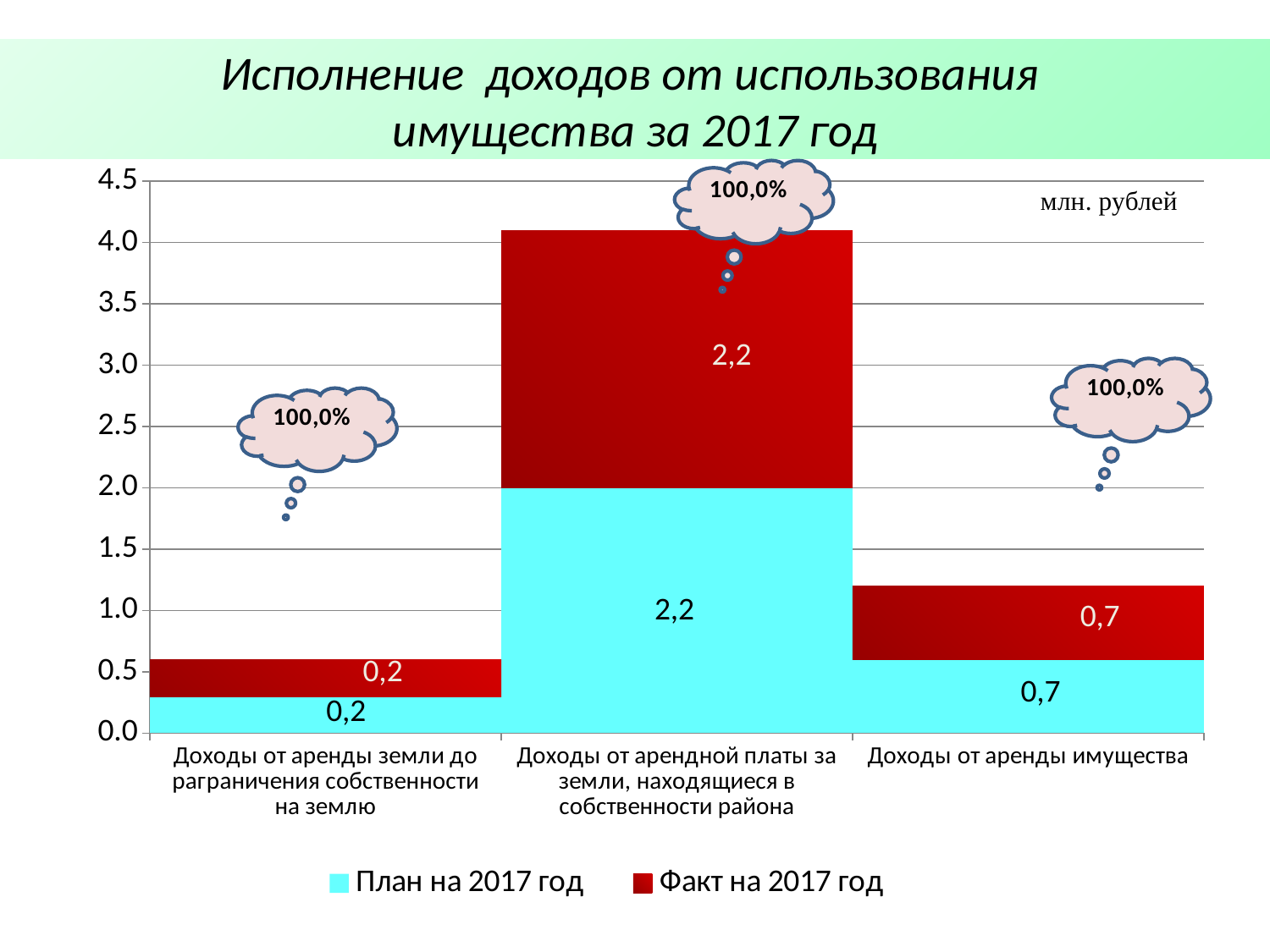

# Исполнение  доходов от использования имущества за 2017 год

### Chart

| Category | План на 2017 год | Факт на 2017 год |
|---|---|---|
| Доходы от аренды земли до раграничения собственности на землю | 0.30000000000000027 | 0.30000000000000027 |
| Доходы от арендной платы за земли, находящиеся в собственности района | 2.0 | 2.1 |
| Доходы от аренды имущества | 0.6000000000000005 | 0.6000000000000005 |